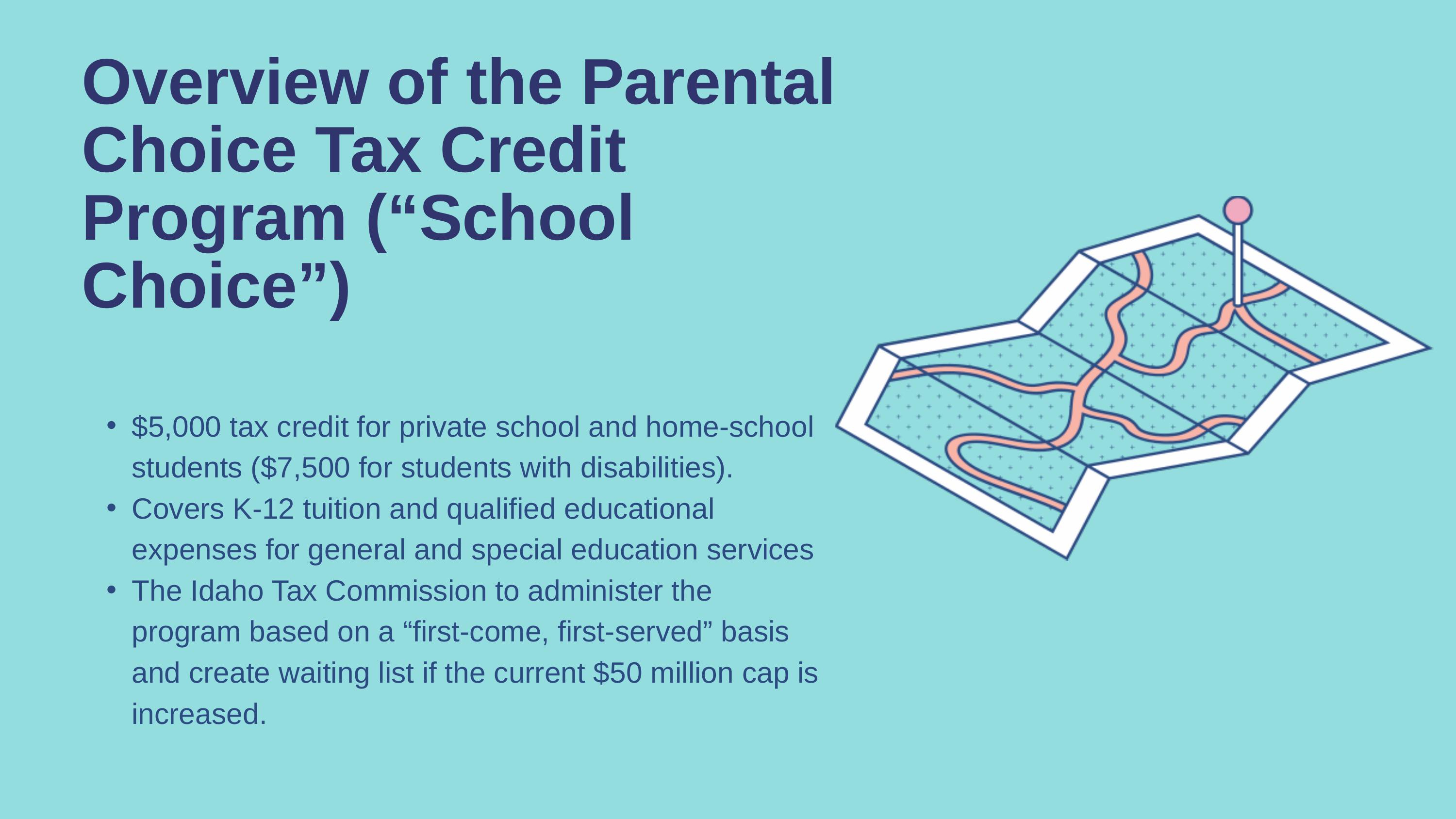

Overview of the Parental Choice Tax Credit Program (“School Choice”)
$5,000 tax credit for private school and home-school students ($7,500 for students with disabilities).
Covers K-12 tuition and qualified educational expenses for general and special education services
The Idaho Tax Commission to administer the program based on a “first-come, first-served” basis and create waiting list if the current $50 million cap is increased.